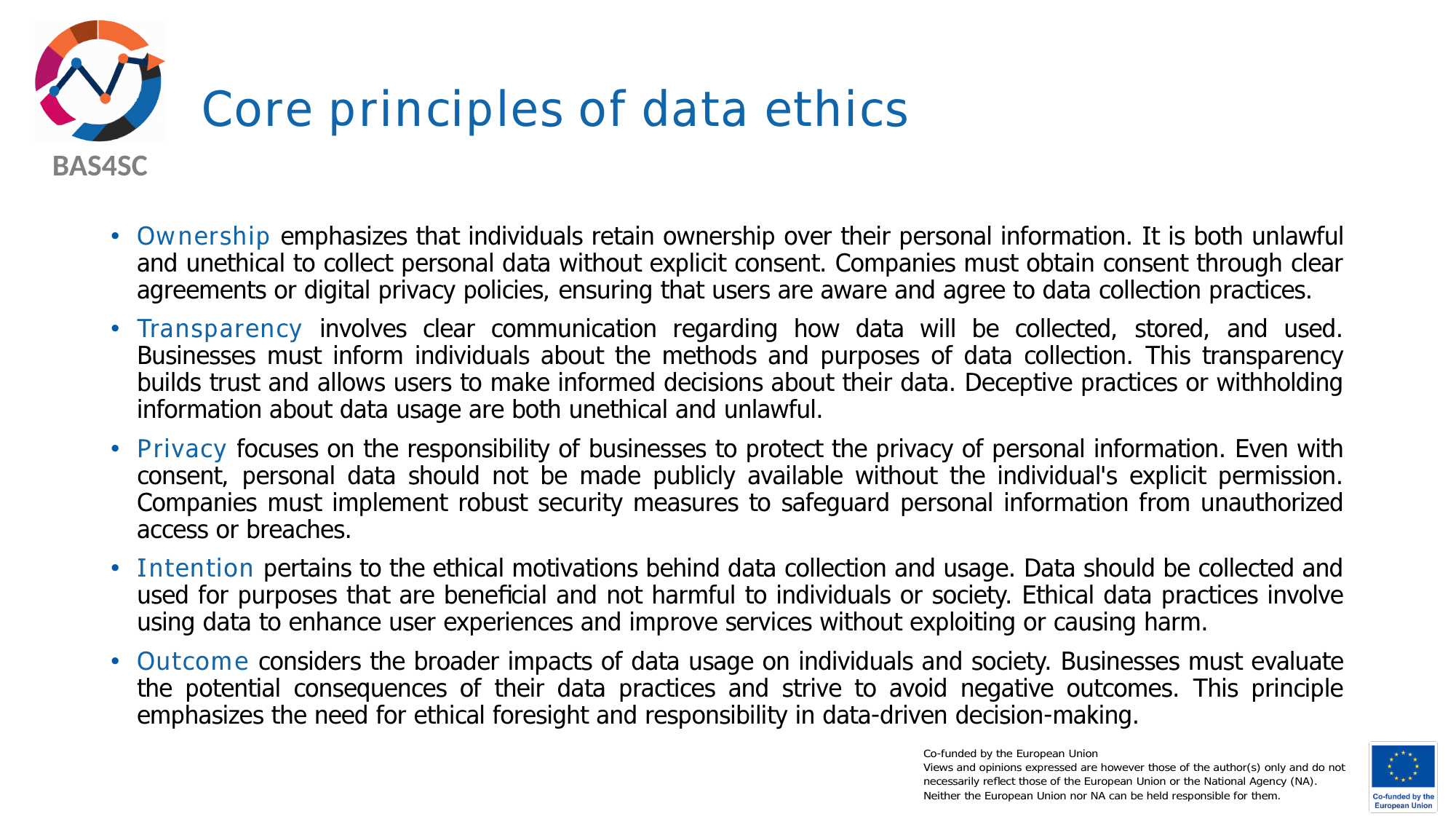

# Core principles of data ethics
Ownership emphasizes that individuals retain ownership over their personal information. It is both unlawful and unethical to collect personal data without explicit consent. Companies must obtain consent through clear agreements or digital privacy policies, ensuring that users are aware and agree to data collection practices.
Transparency involves clear communication regarding how data will be collected, stored, and used. Businesses must inform individuals about the methods and purposes of data collection. This transparency builds trust and allows users to make informed decisions about their data. Deceptive practices or withholding information about data usage are both unethical and unlawful.
Privacy focuses on the responsibility of businesses to protect the privacy of personal information. Even with consent, personal data should not be made publicly available without the individual's explicit permission. Companies must implement robust security measures to safeguard personal information from unauthorized access or breaches.
Intention pertains to the ethical motivations behind data collection and usage. Data should be collected and used for purposes that are beneficial and not harmful to individuals or society. Ethical data practices involve using data to enhance user experiences and improve services without exploiting or causing harm.
Outcome considers the broader impacts of data usage on individuals and society. Businesses must evaluate the potential consequences of their data practices and strive to avoid negative outcomes. This principle emphasizes the need for ethical foresight and responsibility in data-driven decision-making.